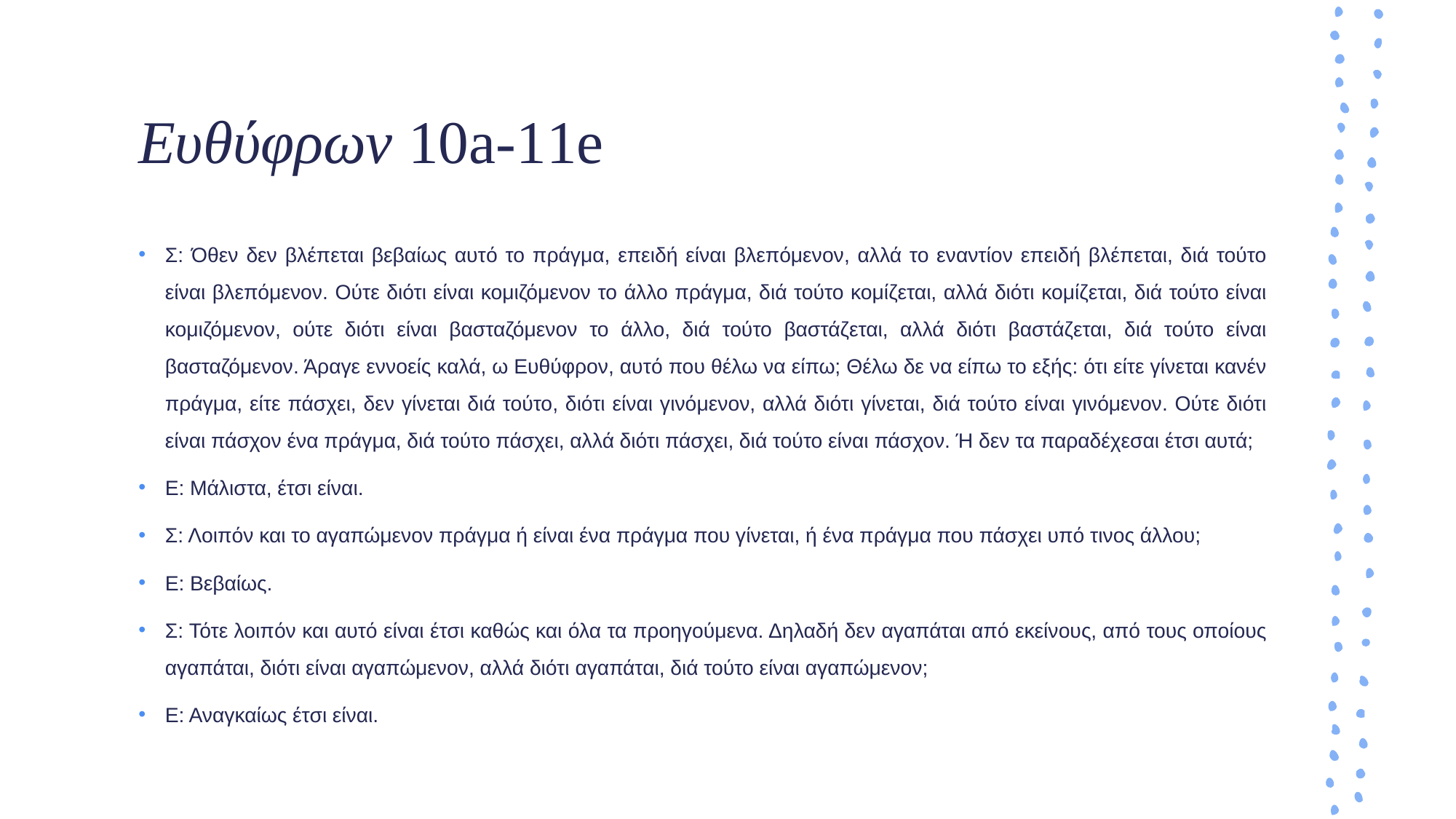

# Ευθύφρων 10a-11e
Σ: Όθεν δεν βλέπεται βεβαίως αυτό το πράγμα, επειδή είναι βλεπόμενον, αλλά το εναντίον επειδή βλέπεται, διά τούτο είναι βλεπόμενον. Ούτε διότι είναι κομιζόμενον το άλλο πράγμα, διά τούτο κομίζεται, αλλά διότι κομίζεται, διά τούτο είναι κομιζόμενον, ούτε διότι είναι βασταζόμενον το άλλο, διά τούτο βαστάζεται, αλλά διότι βαστάζεται, διά τούτο είναι βασταζόμενον. Άραγε εννοείς καλά, ω Ευθύφρον, αυτό που θέλω να είπω; Θέλω δε να είπω το εξής: ότι είτε γίνεται κανέν πράγμα, είτε πάσχει, δεν γίνεται διά τούτο, διότι είναι γινόμενον, αλλά διότι γίνεται, διά τούτο είναι γινόμενον. Ούτε διότι είναι πάσχον ένα πράγμα, διά τούτο πάσχει, αλλά διότι πάσχει, διά τούτο είναι πάσχον. Ή δεν τα παραδέχεσαι έτσι αυτά;
Ε: Μάλιστα, έτσι είναι.
Σ: Λοιπόν και το αγαπώμενον πράγμα ή είναι ένα πράγμα που γίνεται, ή ένα πράγμα που πάσχει υπό τινος άλλου;
Ε: Βεβαίως.
Σ: Τότε λοιπόν και αυτό είναι έτσι καθώς και όλα τα προηγούμενα. Δηλαδή δεν αγαπάται από εκείνους, από τους οποίους αγαπάται, διότι είναι αγαπώμενον, αλλά διότι αγαπάται, διά τούτο είναι αγαπώμενον;
Ε: Αναγκαίως έτσι είναι.